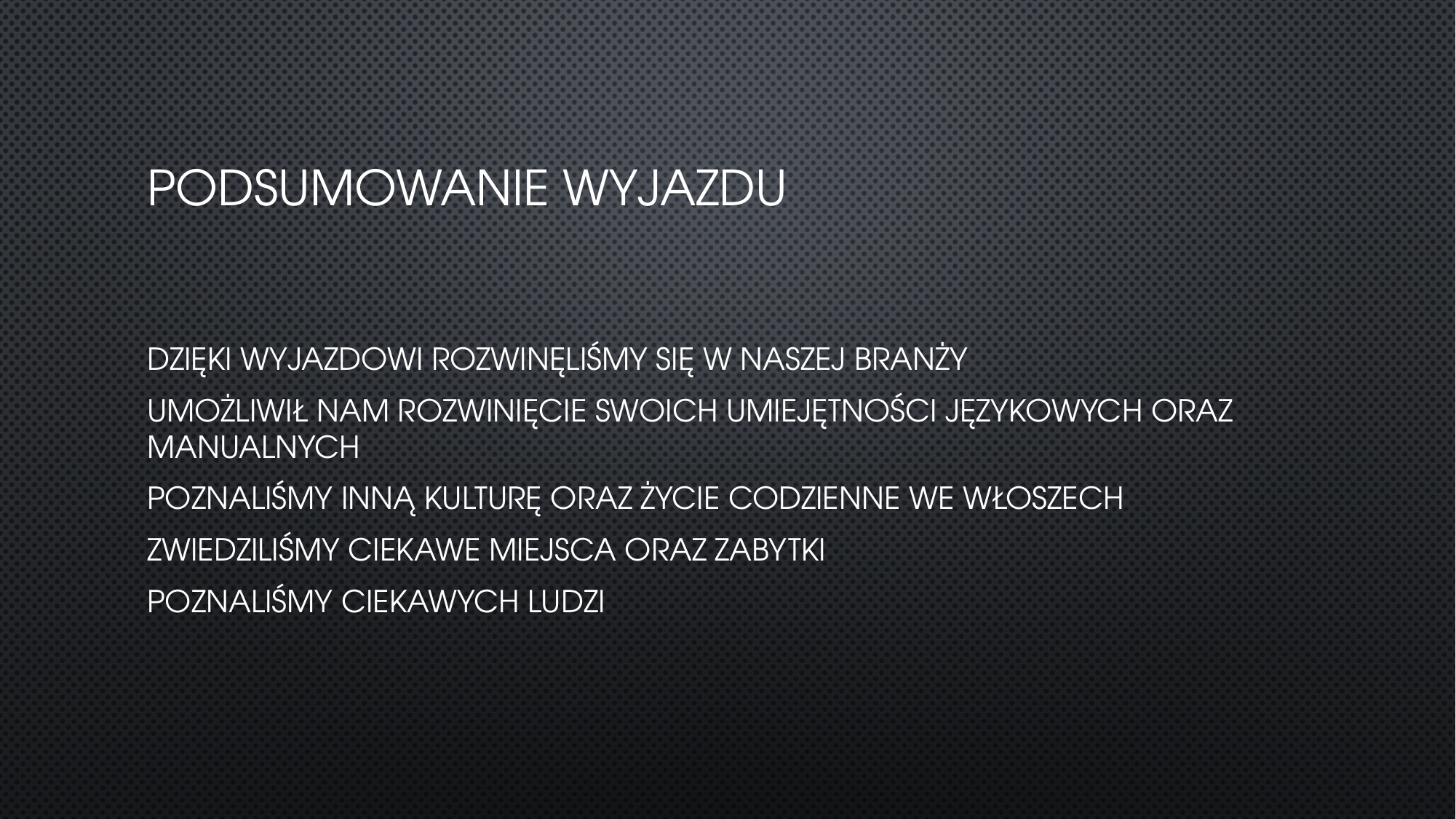

# Podsumowanie wyjazdu
Dzięki wyjazdowi rozwinęliśmy się w naszej branży
Umożliwił nam rozwinięcie swoich umiejętności językowych oraz manualnych
Poznaliśmy inną kulturę oraz życie codzienne we włoszech
Zwiedziliśmy ciekawe miejsca oraz zabytki
Poznaliśmy ciekawych ludzi